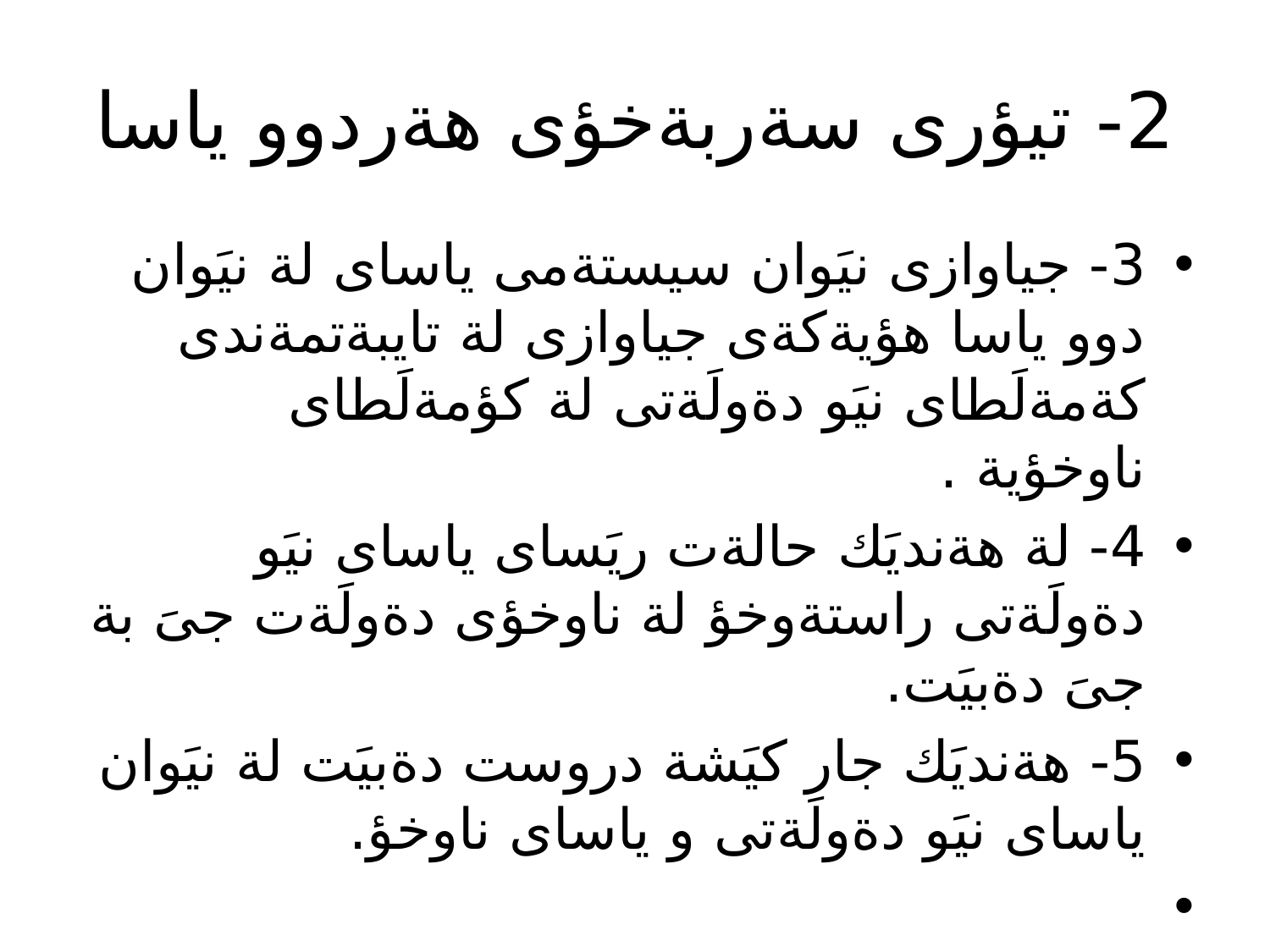

# 2- تيؤرى سةربةخؤى هةردوو ياسا
3- جياوازى نيَوان سيستةمى ياساى لة نيَوان دوو ياسا هؤيةكةى جياوازى لة تايبةتمةندى كةمةلَطاى نيَو دةولَةتى لة كؤمةلَطاى ناوخؤية .
4- لة هةنديَك حالةت ريَساى ياساى نيَو دةولَةتى راستةوخؤ لة ناوخؤى دةولَةت جىَ بة جىَ دةبيَت.
5- هةنديَك جار كيَشة دروست دةبيَت لة نيَوان ياساى نيَو دةولَةتى و ياساى ناوخؤ.